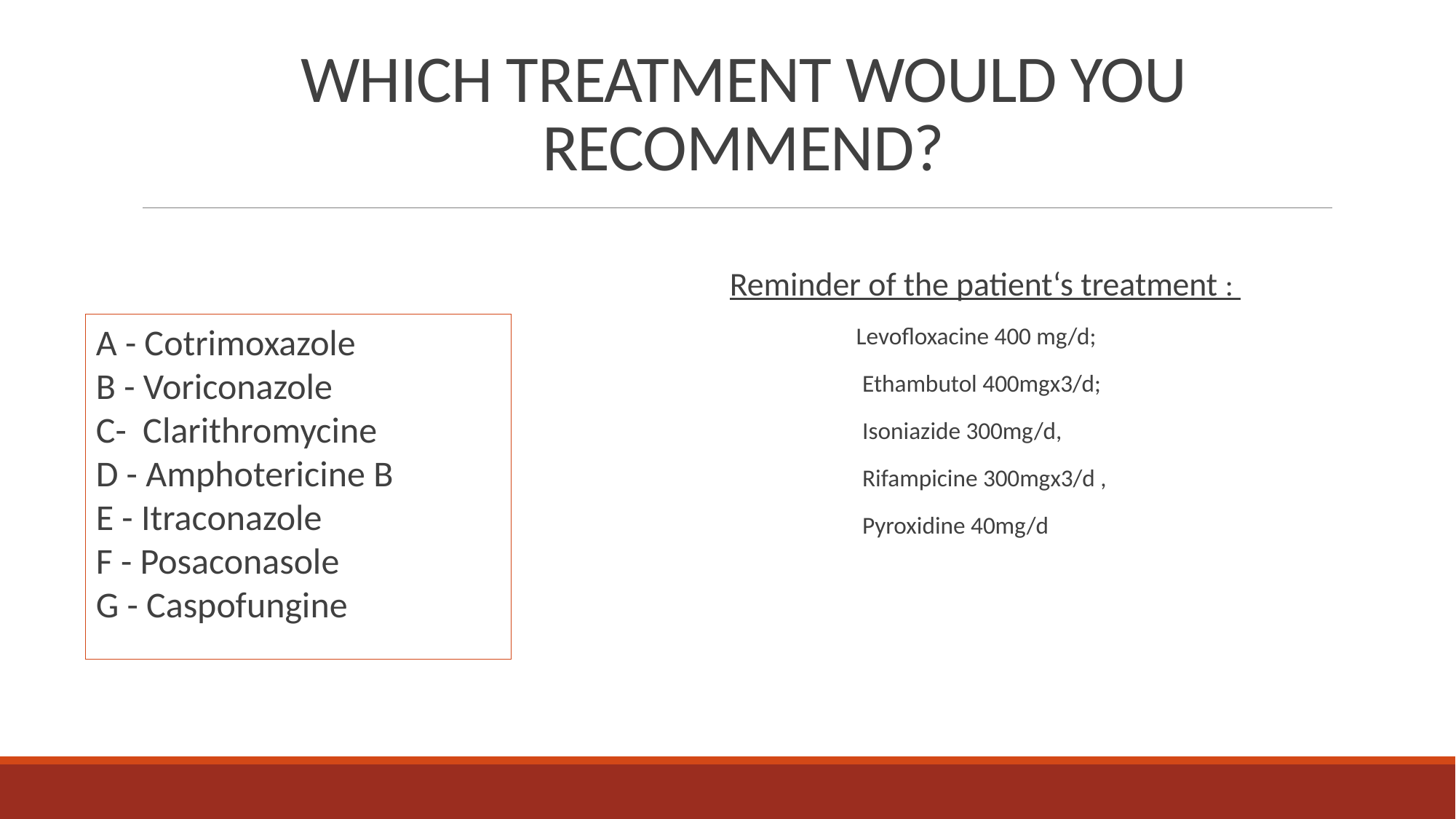

# WHICH TREATMENT WOULD YOU RECOMMEND?
Reminder of the patient‘s treatment :
                               Levofloxacine 400 mg/d;
                            Ethambutol 400mgx3/d;
                            Isoniazide 300mg/d,
                            Rifampicine 300mgx3/d ,
                            Pyroxidine 40mg/d

A - Cotrimoxazole
B - Voriconazole
C-  Clarithromycine
D - Amphotericine B
E - Itraconazole
F - Posaconasole
G - Caspofungine